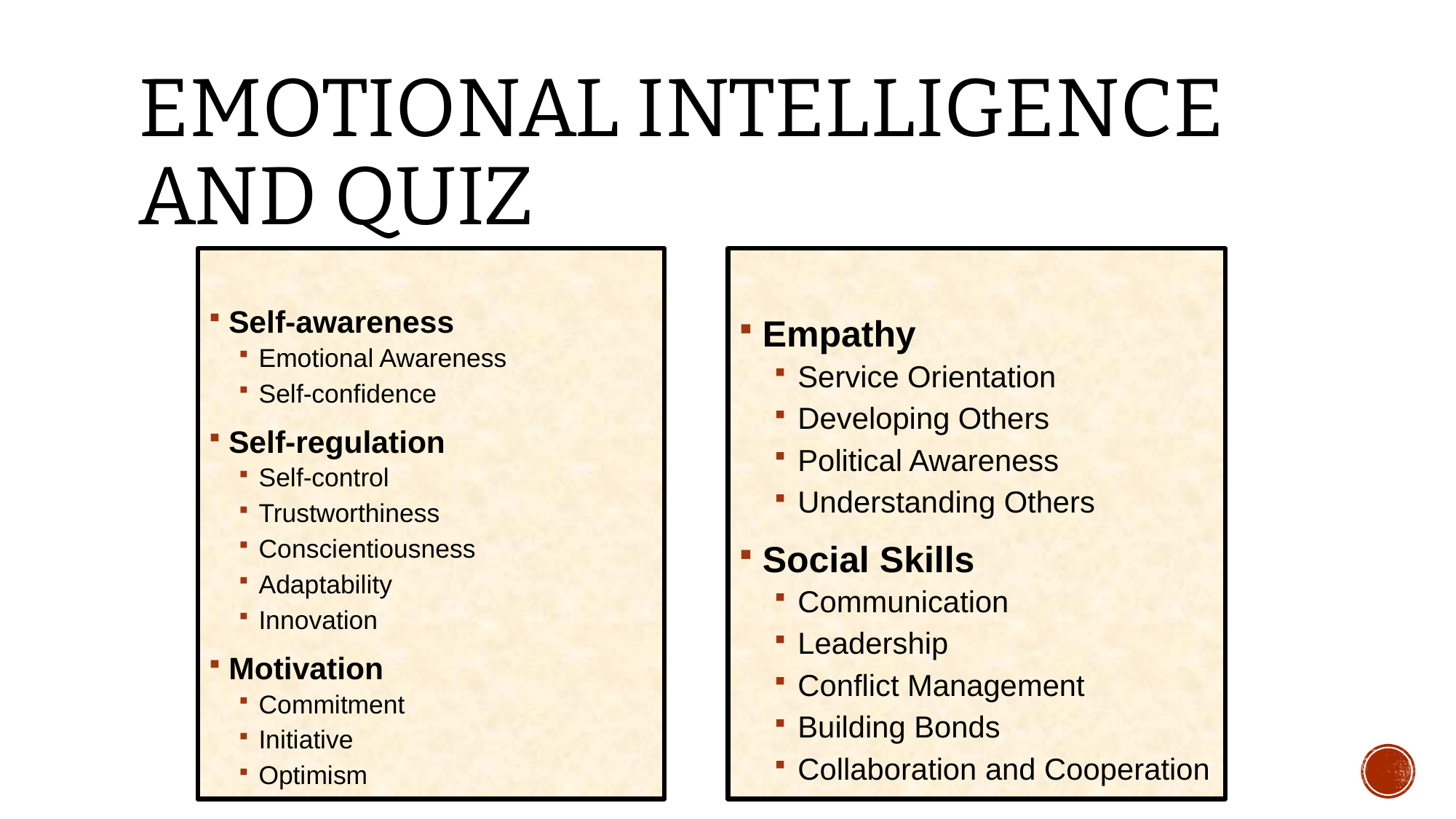

# Emotional intelligence AND QUIZ

Self-awareness
Emotional Awareness
Self-confidence
Self-regulation
Self-control
Trustworthiness
Conscientiousness
Adaptability
Innovation
Motivation
Commitment
Initiative
Optimism

Empathy
Service Orientation
Developing Others
Political Awareness
Understanding Others
Social Skills
Communication
Leadership
Conflict Management
Building Bonds
Collaboration and Cooperation